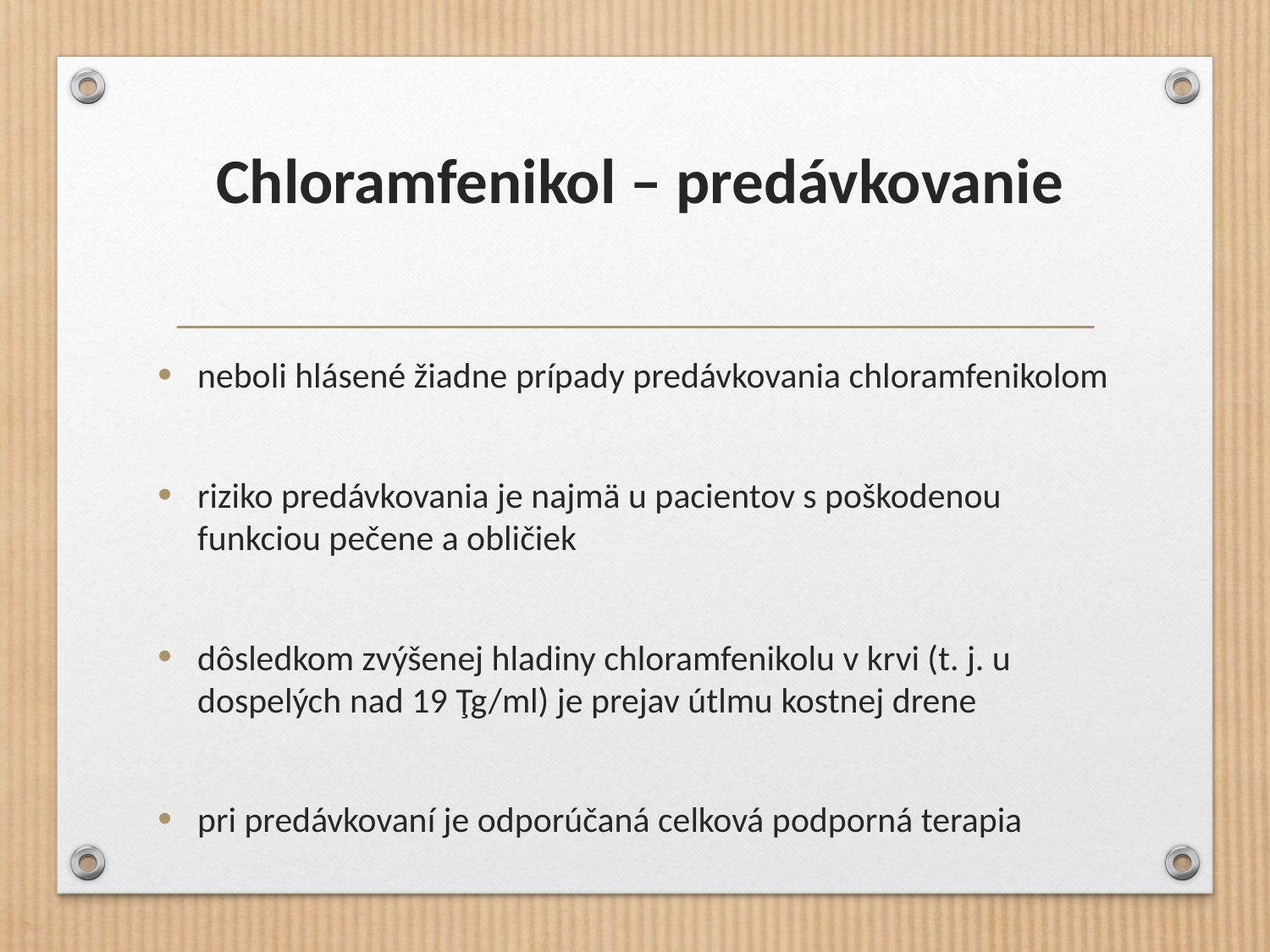

# Chloramfenikol – predávkovanie
neboli hlásené žiadne prípady predávkovania chloramfenikolom

riziko predávkovania je najmä u pacientov s poškodenou funkciou pečene a obličiek

dôsledkom zvýšenej hladiny chloramfenikolu v krvi (t. j. u dospelých nad 19 Ţg/ml) je prejav útlmu kostnej drene

pri predávkovaní je odporúčaná celková podporná terapia